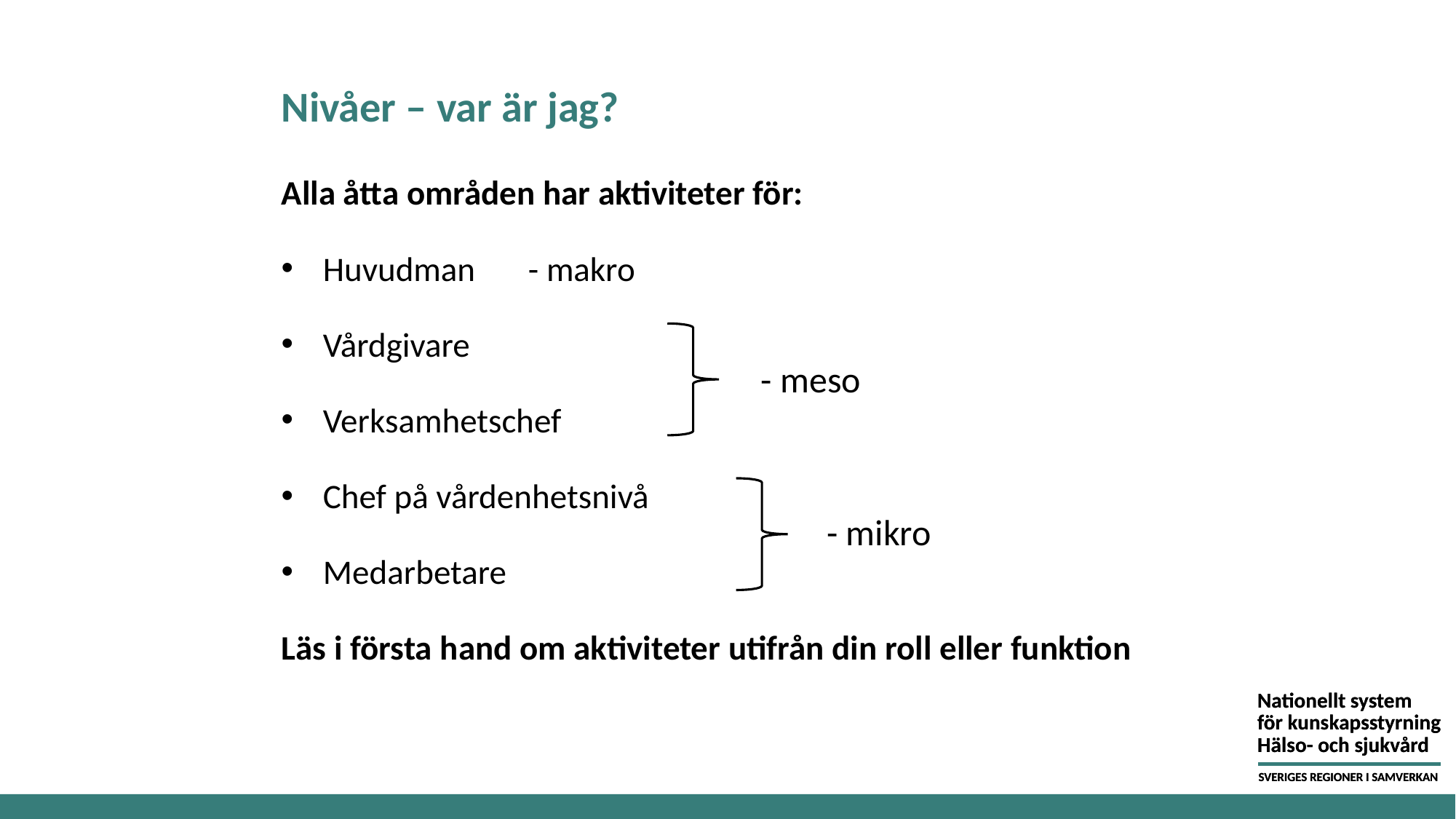

# Nivåer – var är jag?
Alla åtta områden har aktiviteter för:
	Huvudman		- makro
	Vårdgivare
	Verksamhetschef
	Chef på vårdenhetsnivå
	Medarbetare
Läs i första hand om aktiviteter utifrån din roll eller funktion

- meso

- mikro